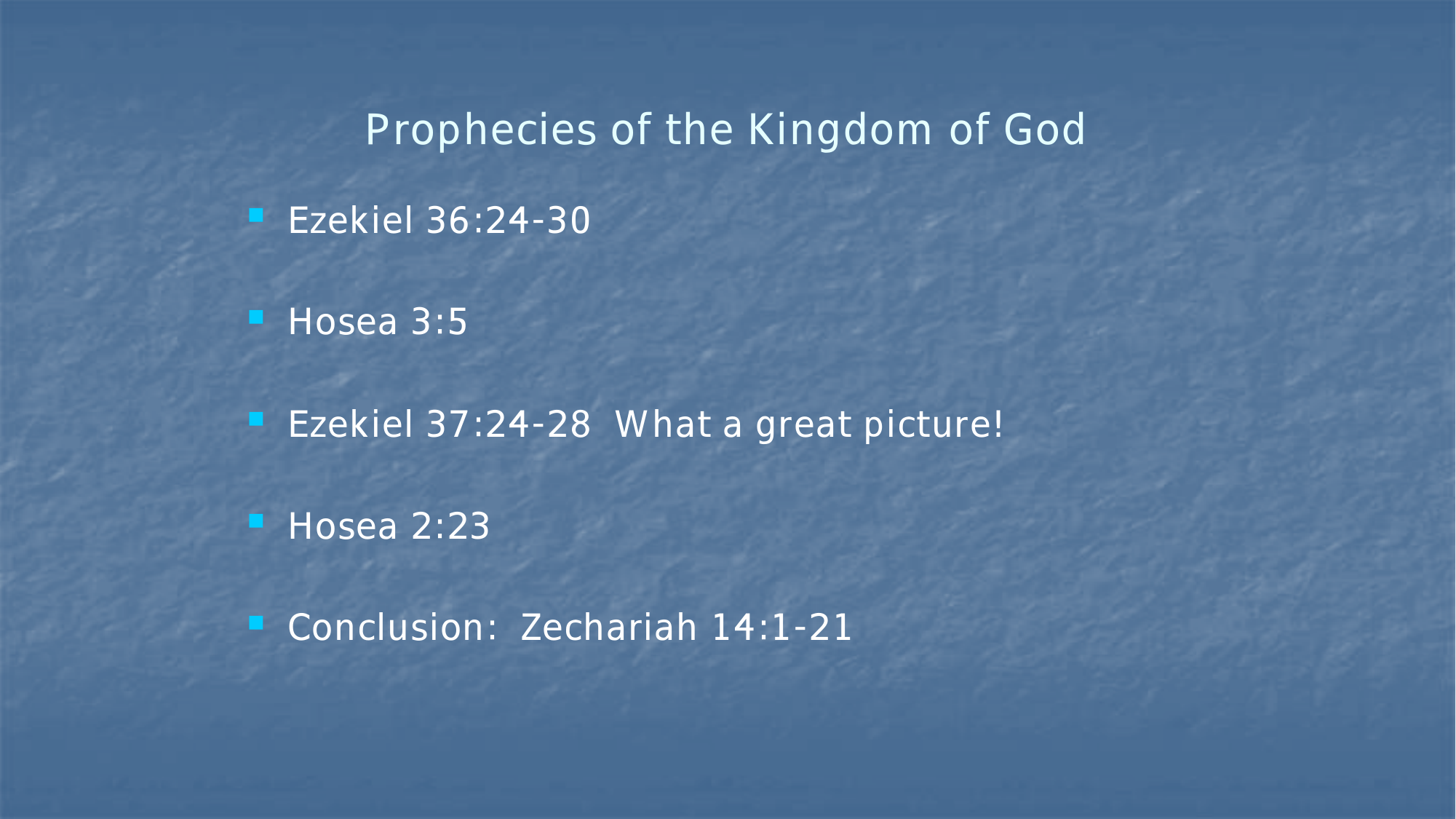

# Prophecies of the Kingdom of God
Ezekiel 36:24-30

Hosea 3:5

Ezekiel 37:24-28  What a great picture!

Hosea 2:23

Conclusion:  Zechariah 14:1-21